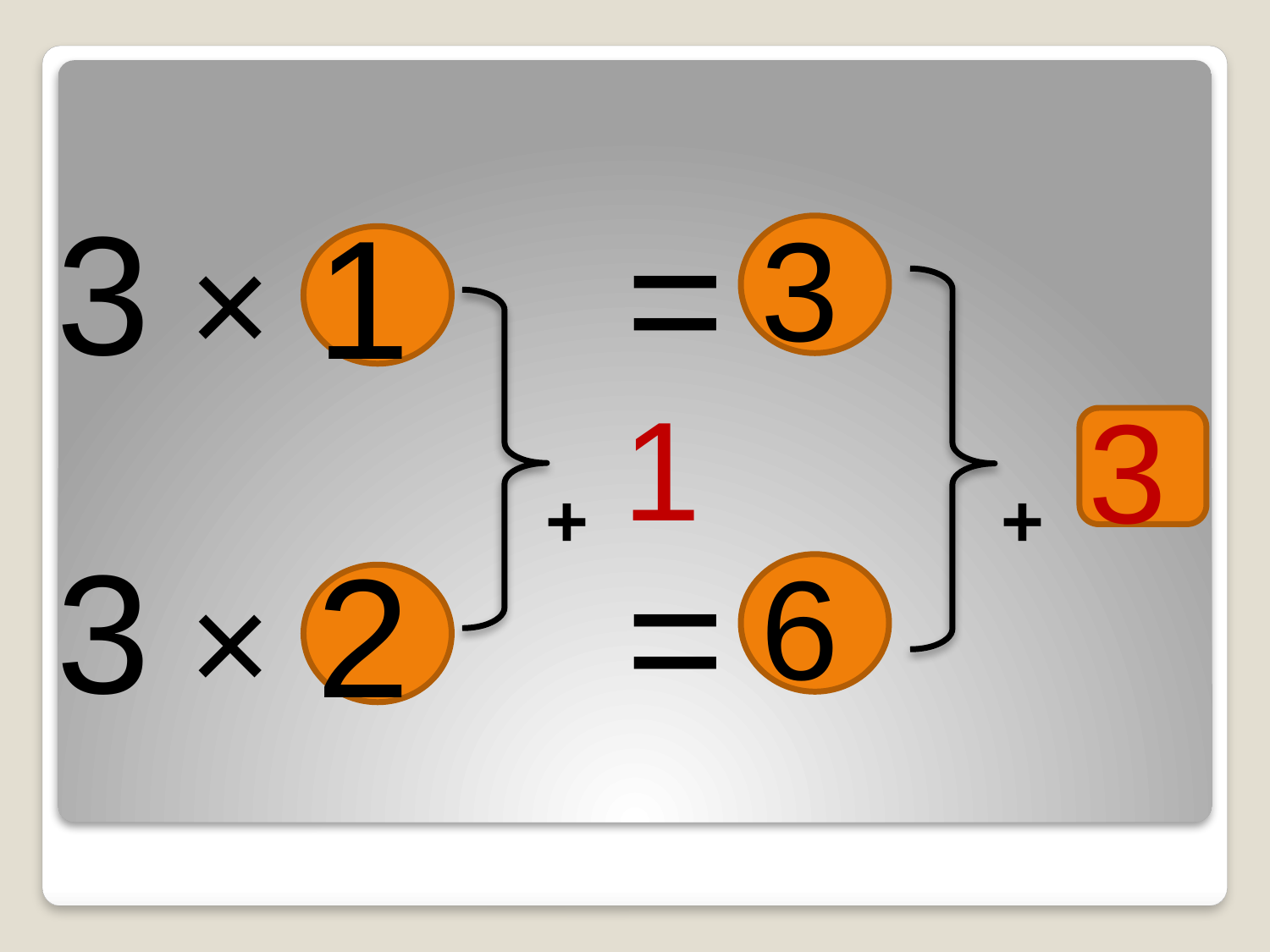

3 ×
1
=
3

 +
 +
1
3

3 ×
2
=
6